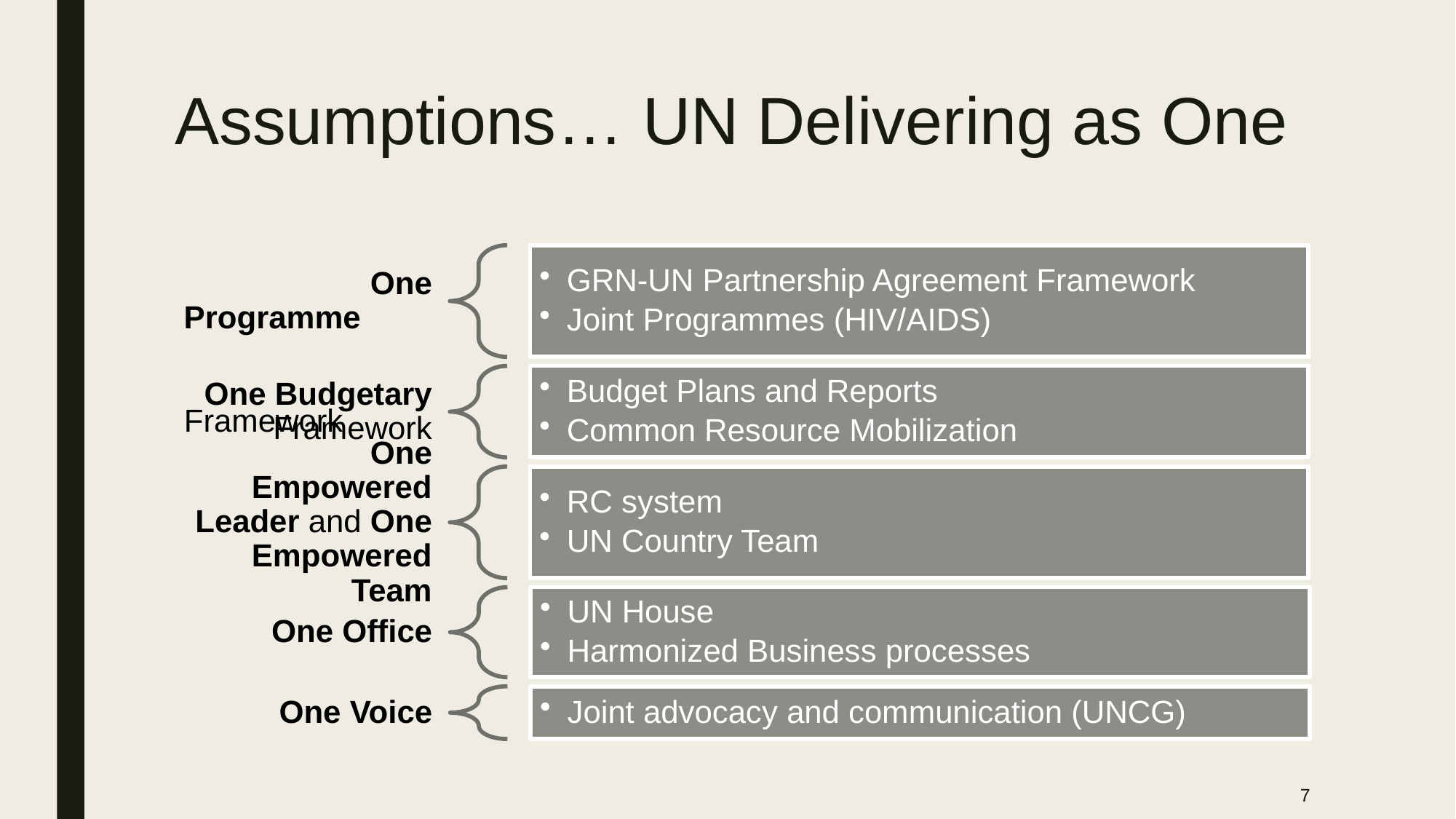

# Assumptions… UN Delivering as One
                                                                                                                                    One Programme                                                               Framework
GRN-UN Partnership Agreement Framework
Joint Programmes (HIV/AIDS)
One Budgetary Framework
Budget Plans and Reports
Common Resource Mobilization
One Empowered Leader and One Empowered Team
RC system
UN Country Team
One Office
UN House
Harmonized Business processes
One Voice
Joint advocacy and communication (UNCG)
7